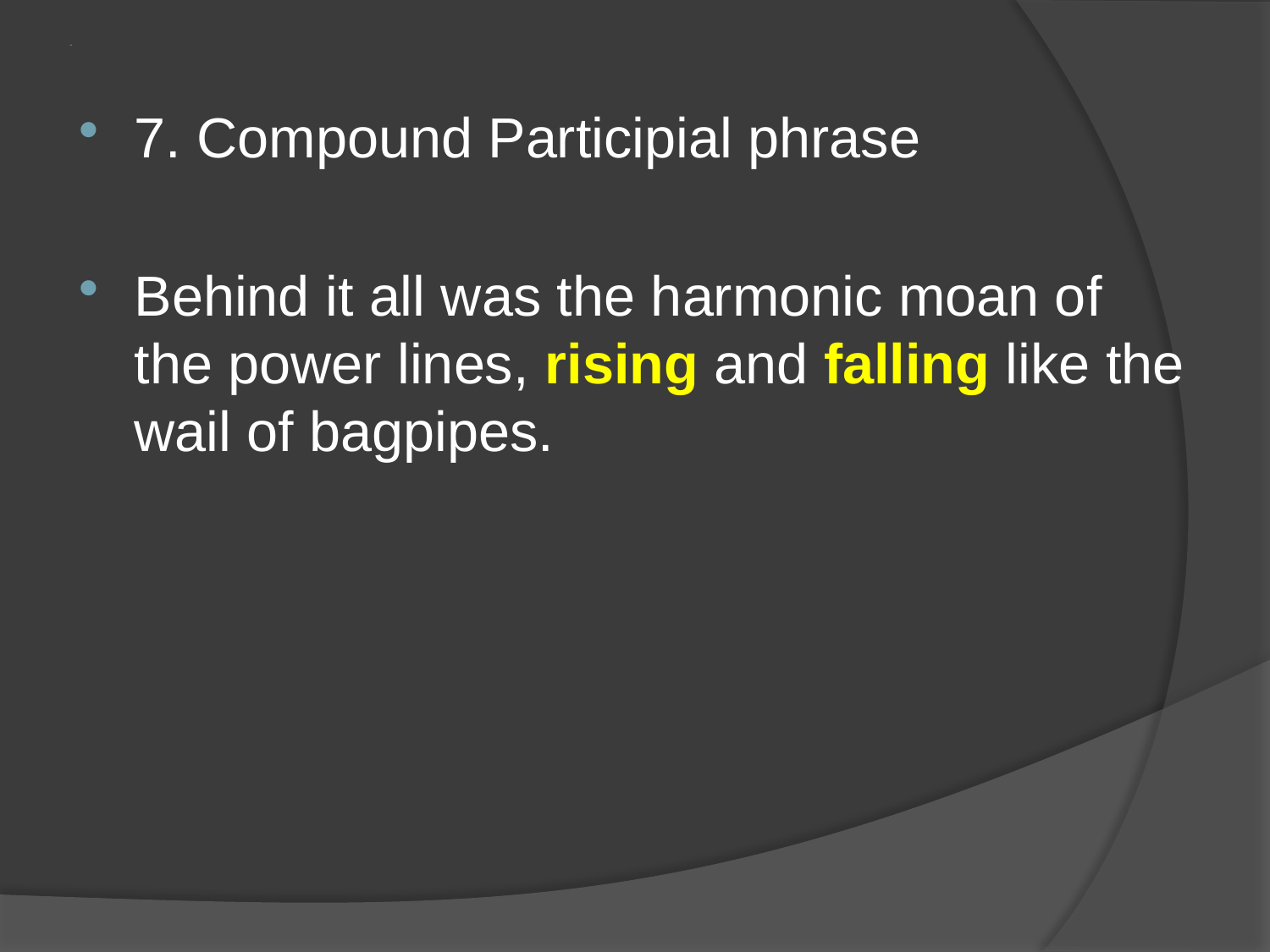

# 11
7. Compound Participial phrase

Behind it all was the harmonic moan of the power lines, rising and falling like the wail of bagpipes.